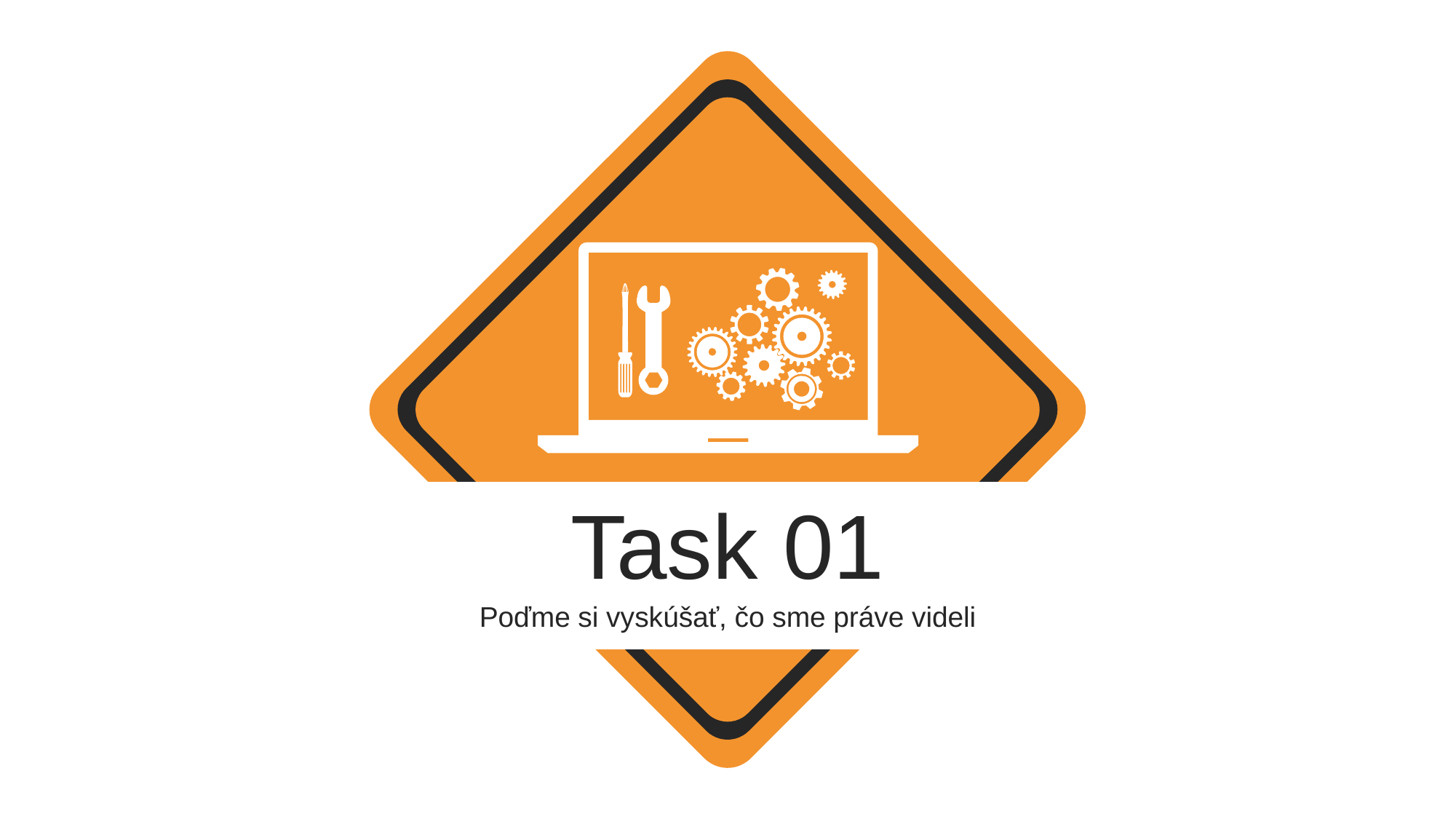

Task 01
Poďme si vyskúšať, čo sme práve videli